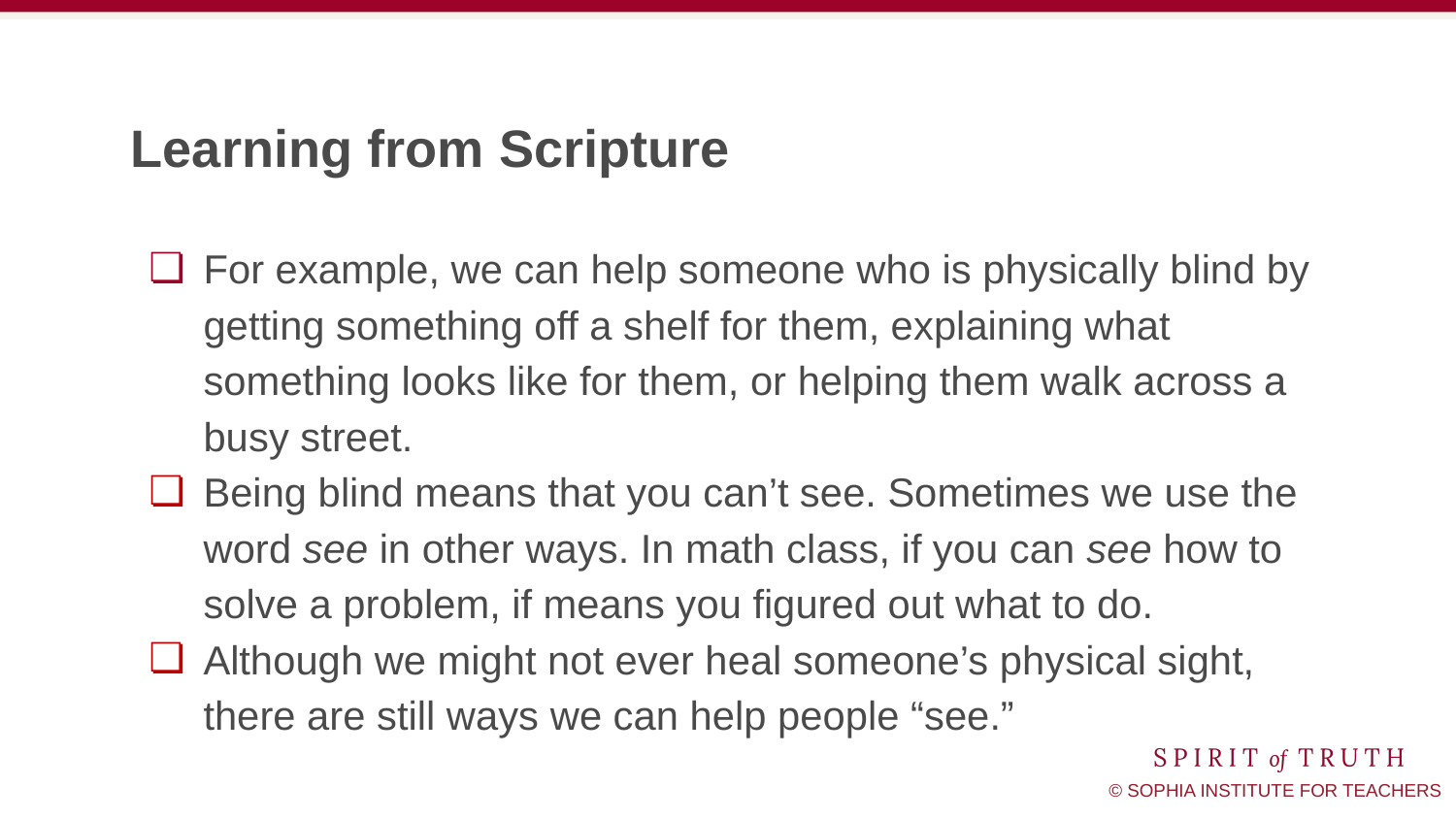

# Learning from Scripture
For example, we can help someone who is physically blind by getting something off a shelf for them, explaining what something looks like for them, or helping them walk across a busy street.
Being blind means that you can’t see. Sometimes we use the word see in other ways. In math class, if you can see how to solve a problem, if means you figured out what to do.
Although we might not ever heal someone’s physical sight, there are still ways we can help people “see.”